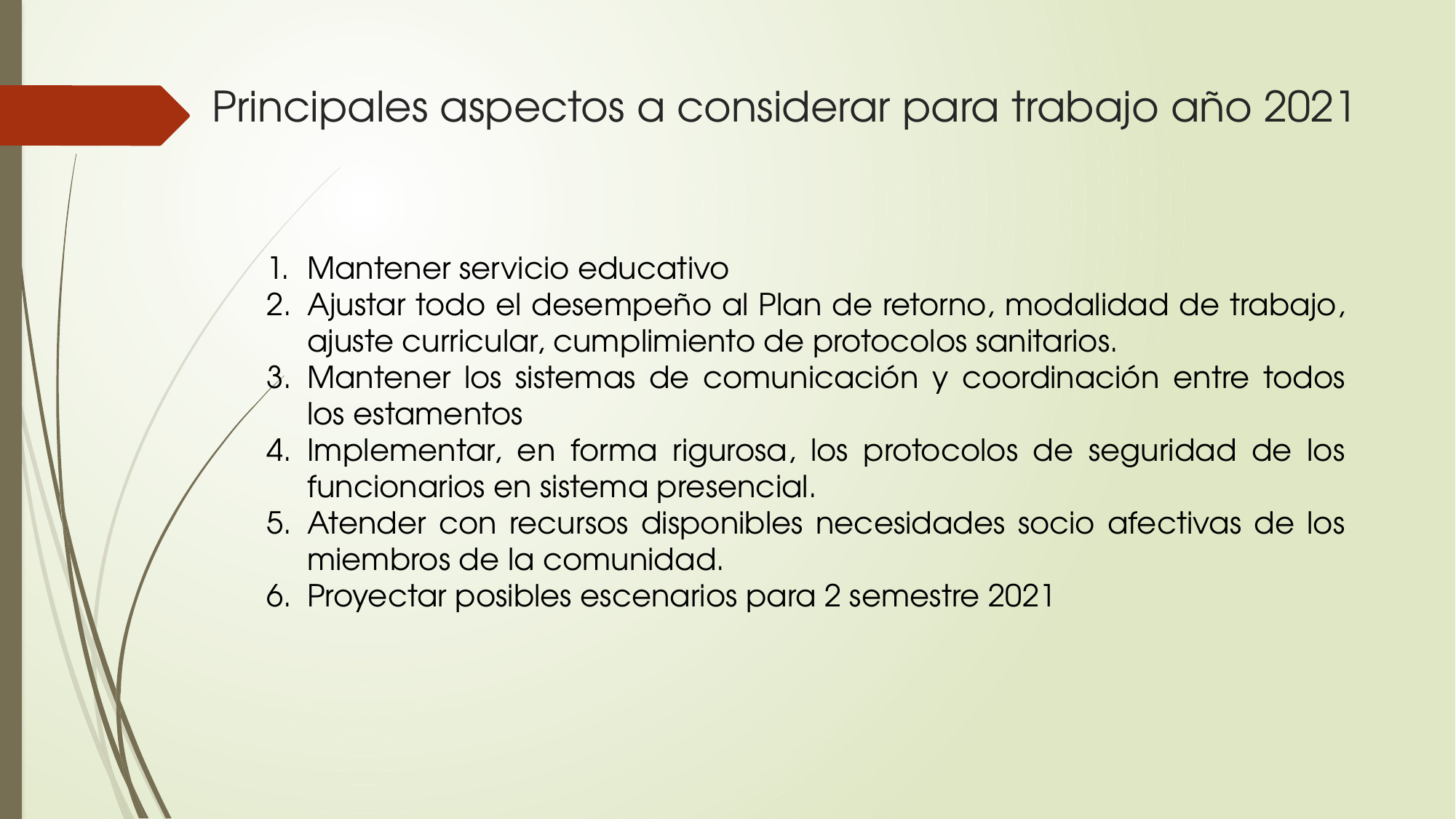

# Principales aspectos a considerar para trabajo año 2021
Mantener servicio educativo
Ajustar todo el desempeño al Plan de retorno, modalidad de trabajo, ajuste curricular, cumplimiento de protocolos sanitarios.
Mantener los sistemas de comunicación y coordinación entre todos los estamentos
Implementar, en forma rigurosa, los protocolos de seguridad de los funcionarios en sistema presencial.
Atender con recursos disponibles necesidades socio afectivas de los miembros de la comunidad.
Proyectar posibles escenarios para 2 semestre 2021